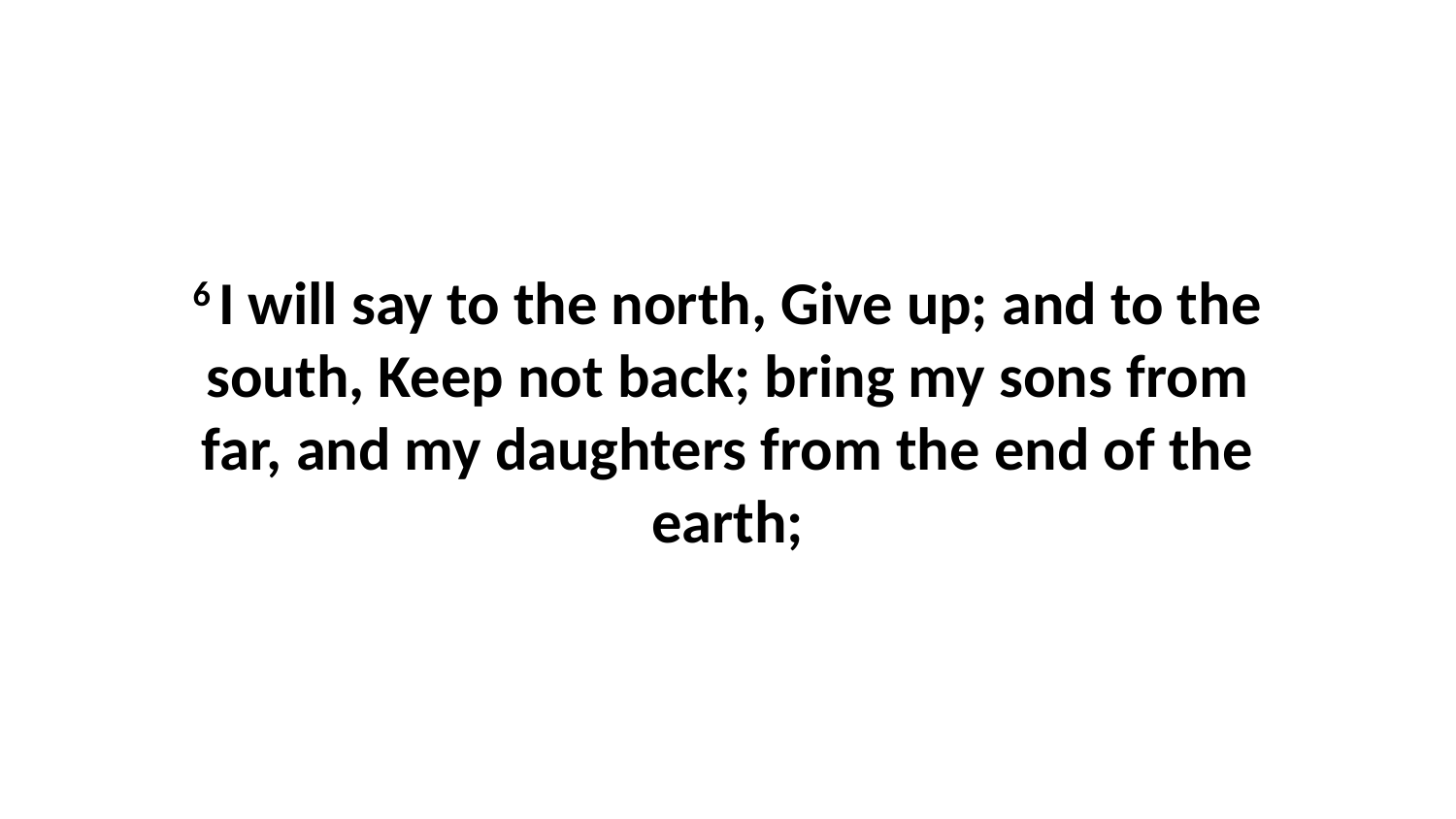

6 I will say to the north, Give up; and to the south, Keep not back; bring my sons from far, and my daughters from the end of the earth;